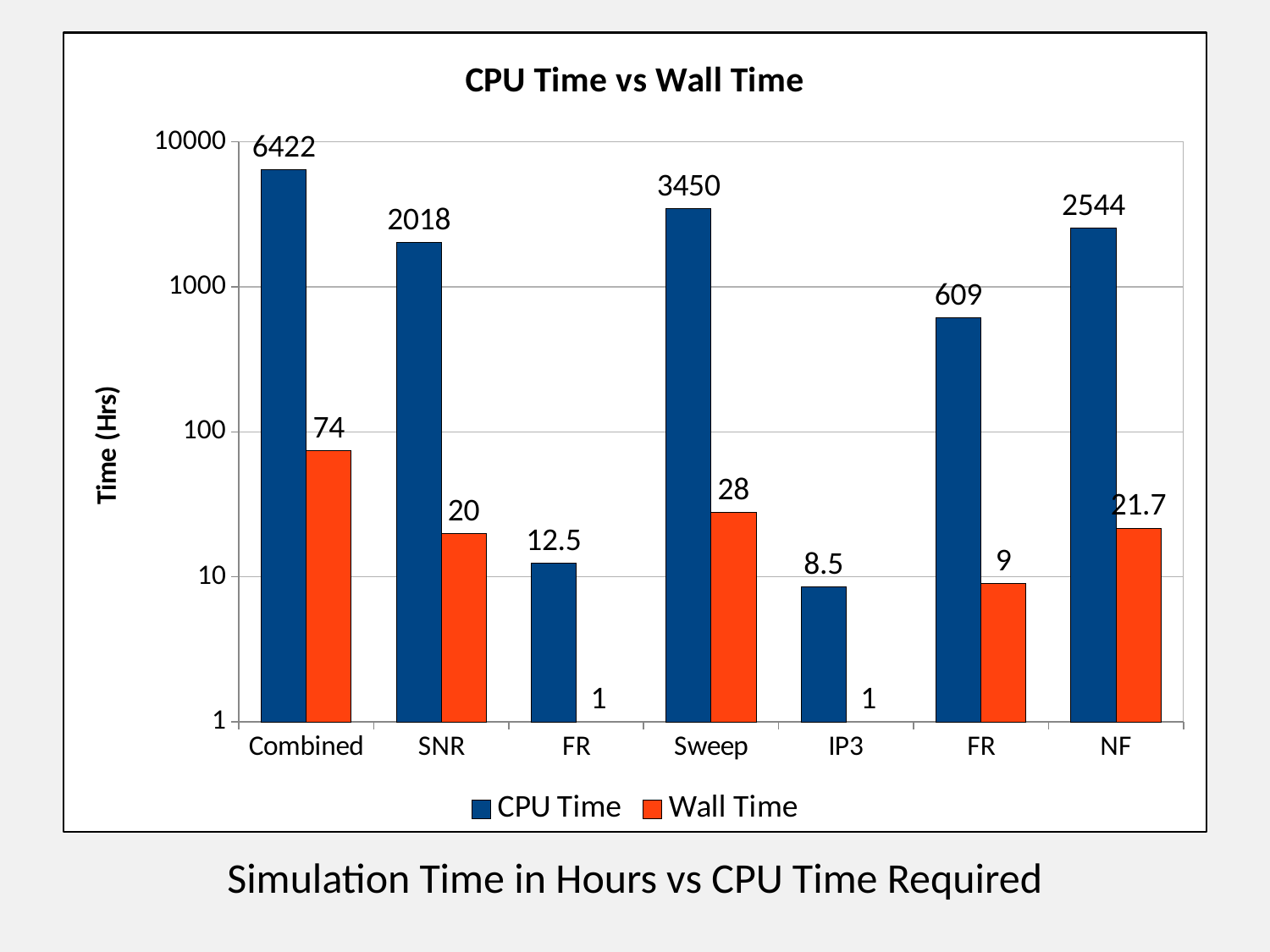

### Chart: CPU Time vs Wall Time

| Category | CPU Time | Wall Time |
|---|---|---|
| Combined | 6422.0 | 74.0 |
| SNR | 2018.0 | 20.0 |
| FR | 12.5 | 1.0 |
| Sweep | 3450.0 | 28.0 |
| IP3 | 8.5 | 1.0 |
| FR | 609.0 | 9.0 |
| NF | 2544.0 | 21.7 |
# Simulation Time in Hours vs CPU Time Required